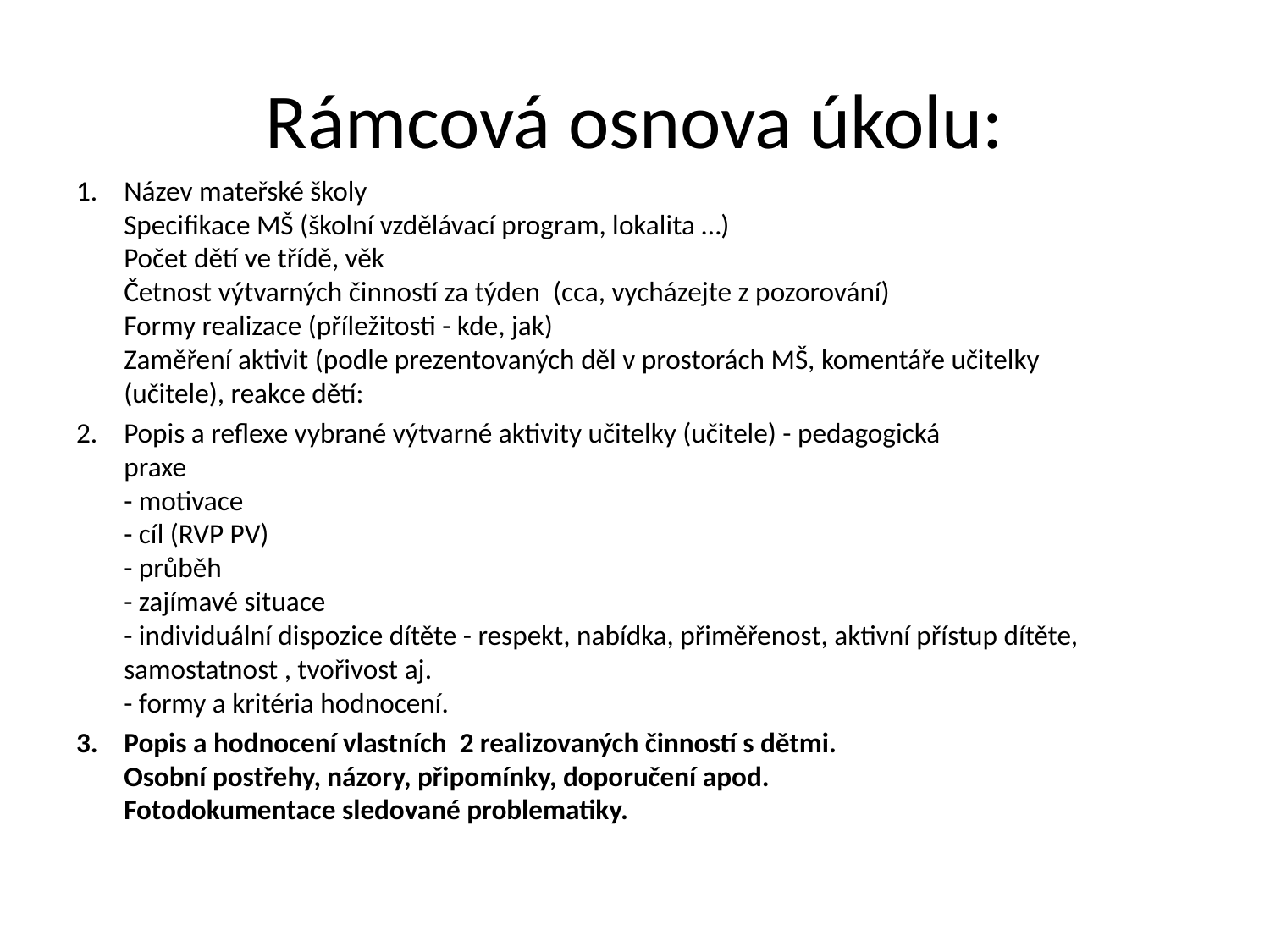

# Rámcová osnova úkolu:
Název mateřské školy
Specifikace MŠ (školní vzdělávací program, lokalita …)
Počet dětí ve třídě, věk
Četnost výtvarných činností za týden  (cca, vycházejte z pozorování)
Formy realizace (příležitosti - kde, jak)
Zaměření aktivit (podle prezentovaných děl v prostorách MŠ, komentáře učitelky
(učitele), reakce dětí:
Popis a reflexe vybrané výtvarné aktivity učitelky (učitele) - pedagogická
praxe
- motivace
- cíl (RVP PV)
- průběh
- zajímavé situace
- individuální dispozice dítěte - respekt, nabídka, přiměřenost, aktivní přístup dítěte, samostatnost , tvořivost aj.
- formy a kritéria hodnocení.
Popis a hodnocení vlastních  2 realizovaných činností s dětmi.
Osobní postřehy, názory, připomínky, doporučení apod.
Fotodokumentace sledované problematiky.